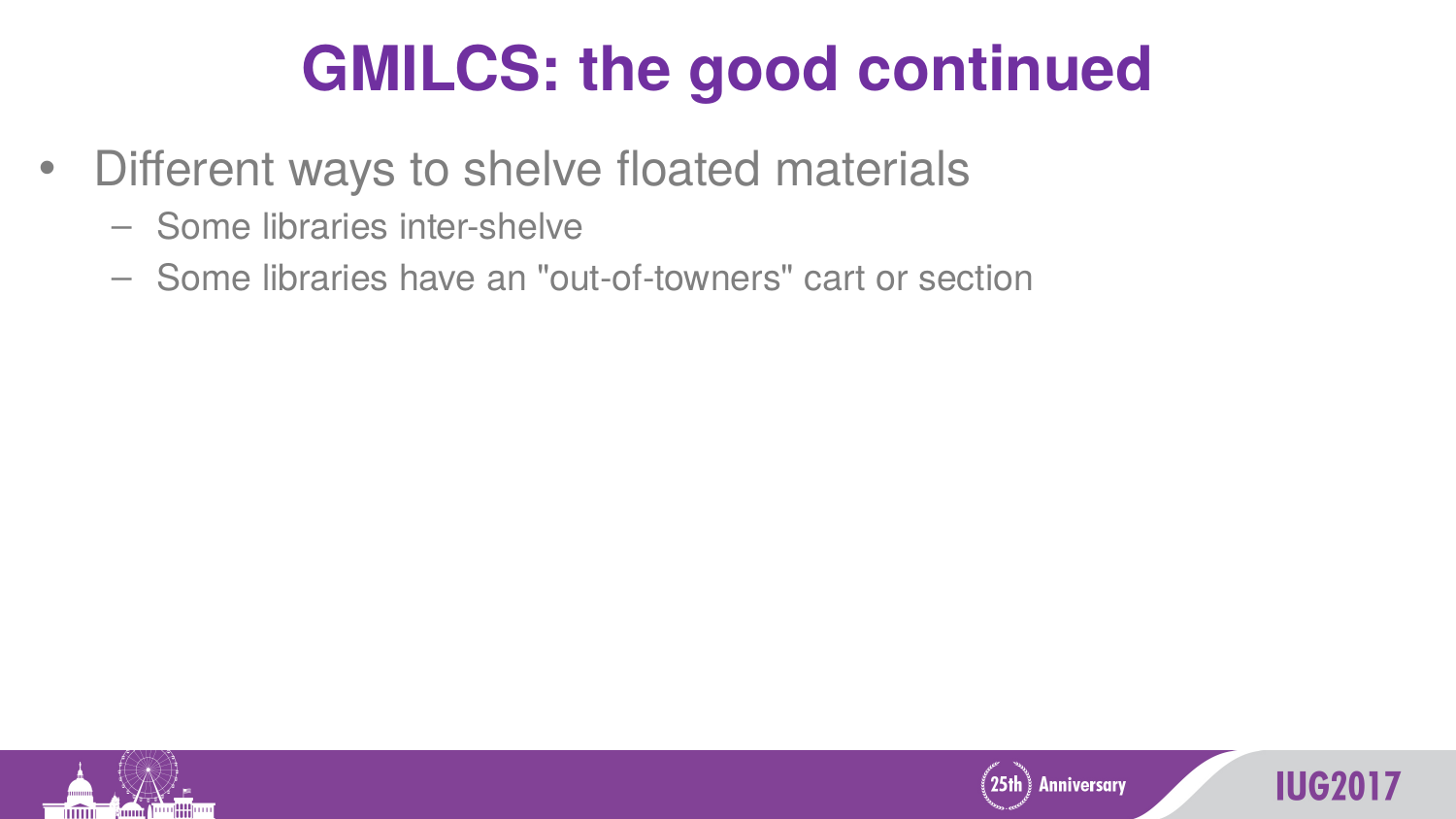

# GMILCS: the good continued
Different ways to shelve floated materials
Some libraries inter-shelve
Some libraries have an "out-of-towners" cart or section